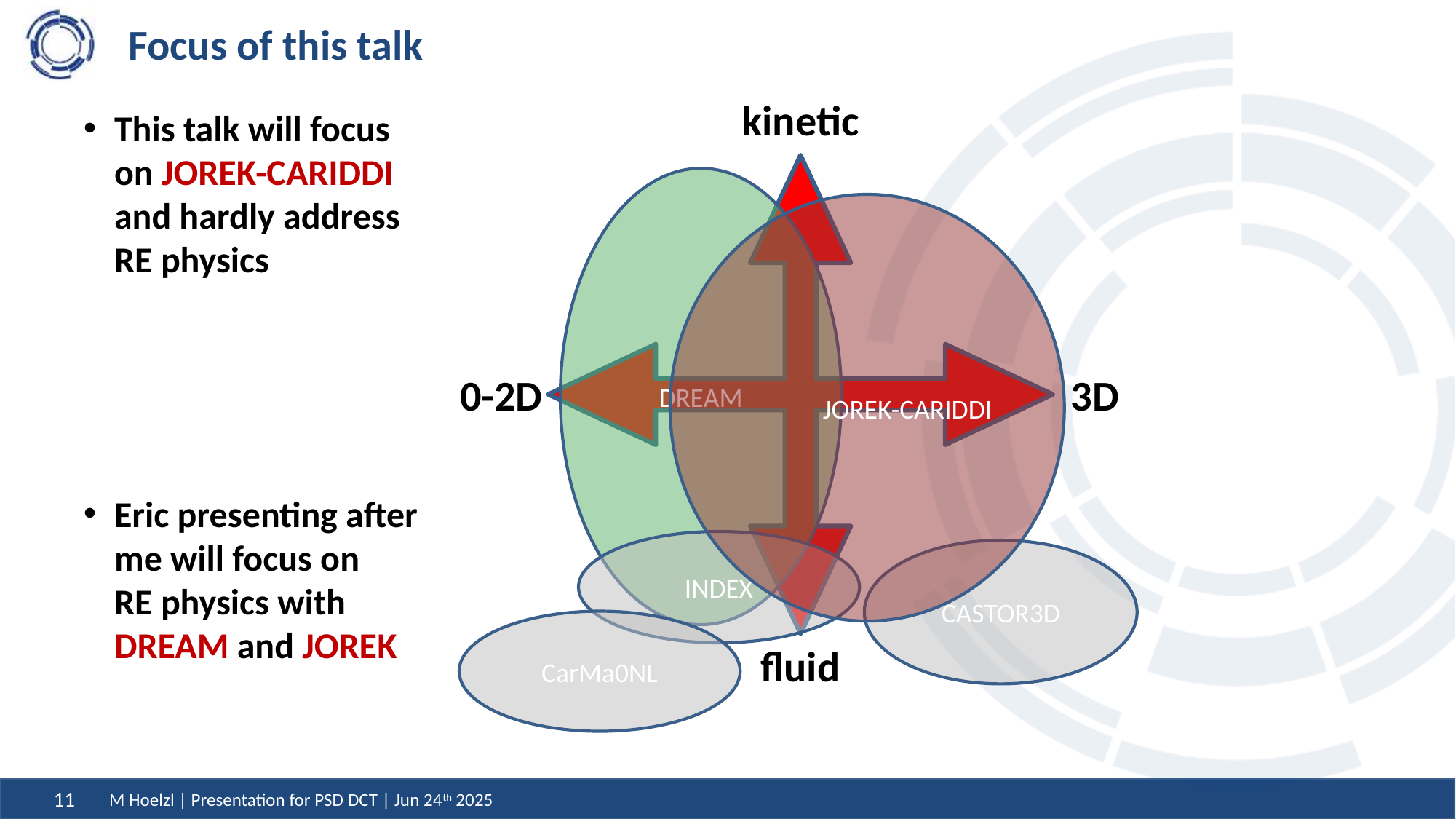

# Focus of this talk
kinetic
This talk will focus
on JOREK-CARIDDI
and hardly address
RE physics

Eric presenting after
me will focus on
RE physics with
DREAM and JOREK

DREAM
             JOREK-CARIDDI
0-2D
3D
INDEX
CASTOR3D
CarMa0NL
fluid
M Hoelzl | Presentation for PSD DCT | Jun 24th 2025
11